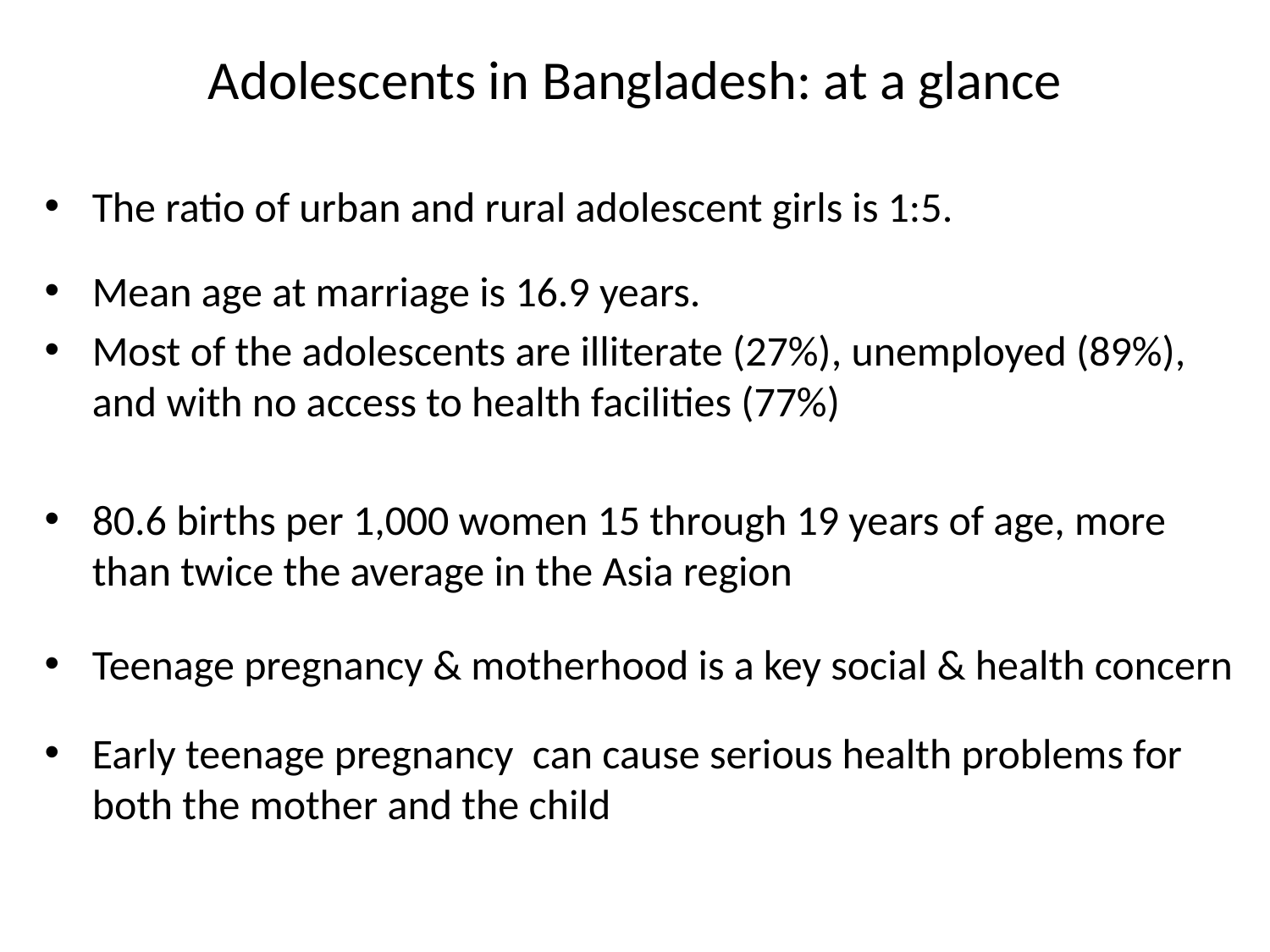

# Adolescents in Bangladesh: at a glance
The ratio of urban and rural adolescent girls is 1:5.
Mean age at marriage is 16.9 years.
Most of the adolescents are illiterate (27%), unemployed (89%), and with no access to health facilities (77%)

80.6 births per 1,000 women 15 through 19 years of age, more than twice the average in the Asia region

Teenage pregnancy & motherhood is a key social & health concern

Early teenage pregnancy  can cause serious health problems for both the mother and the child